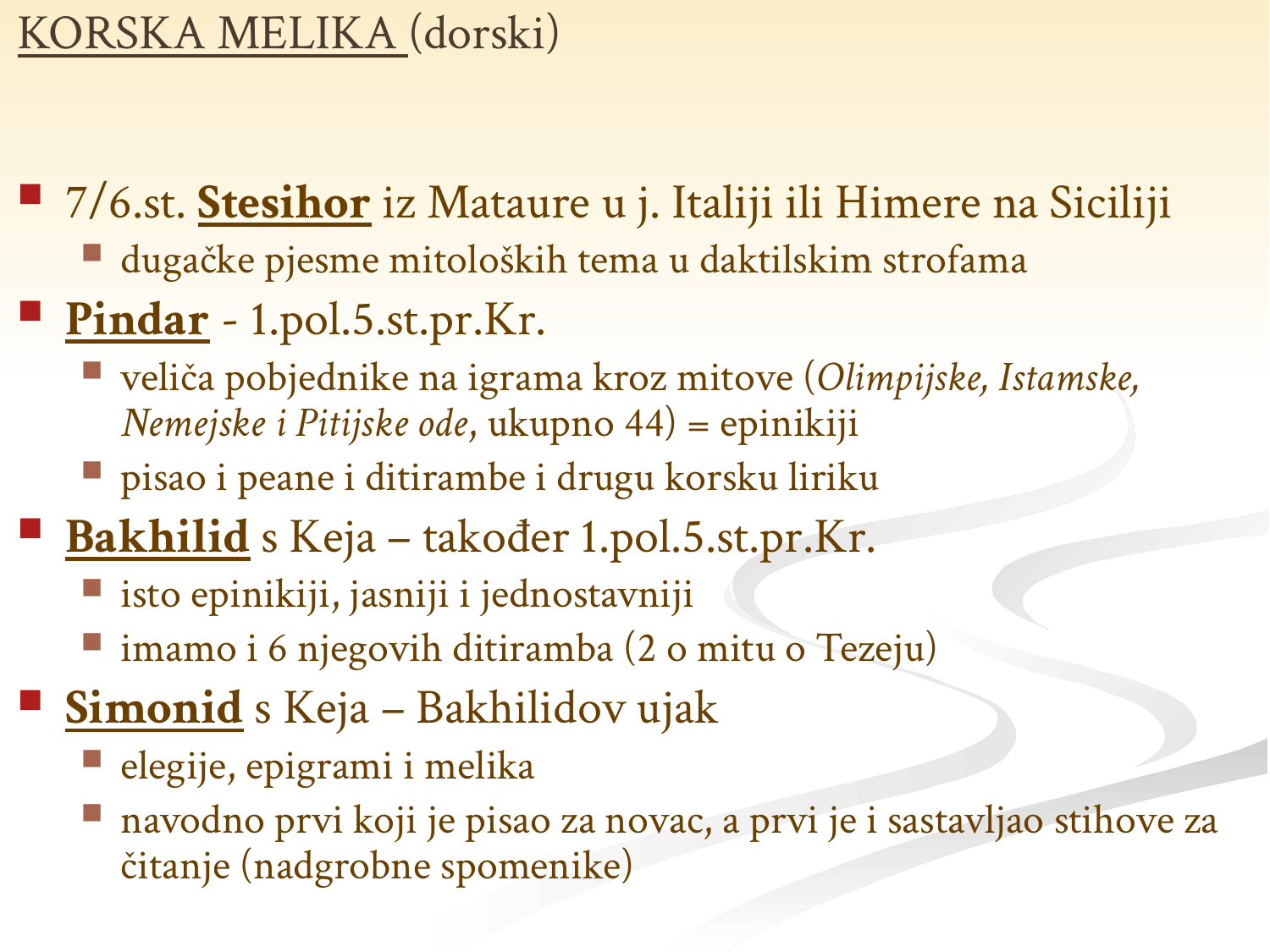

KORSKA MELIKA (dorski)

7/6.st. Stesihor iz Mataure u j. Italiji ili Himere na Siciliji
dugačke pjesme mitoloških tema u daktilskim strofama
Pindar - 1.pol.5.st.pr.Kr.
veliča pobjednike na igrama kroz mitove (Olimpijske, Istamske, Nemejske i Pitijske ode, ukupno 44) = epinikiji
pisao i peane i ditirambe i drugu korsku liriku
Bakhilid s Keja – također 1.pol.5.st.pr.Kr.
isto epinikiji, jasniji i jednostavniji
imamo i 6 njegovih ditiramba (2 o mitu o Tezeju)
Simonid s Keja – Bakhilidov ujak
elegije, epigrami i melika
navodno prvi koji je pisao za novac, a prvi je i sastavljao stihove za čitanje (nadgrobne spomenike)